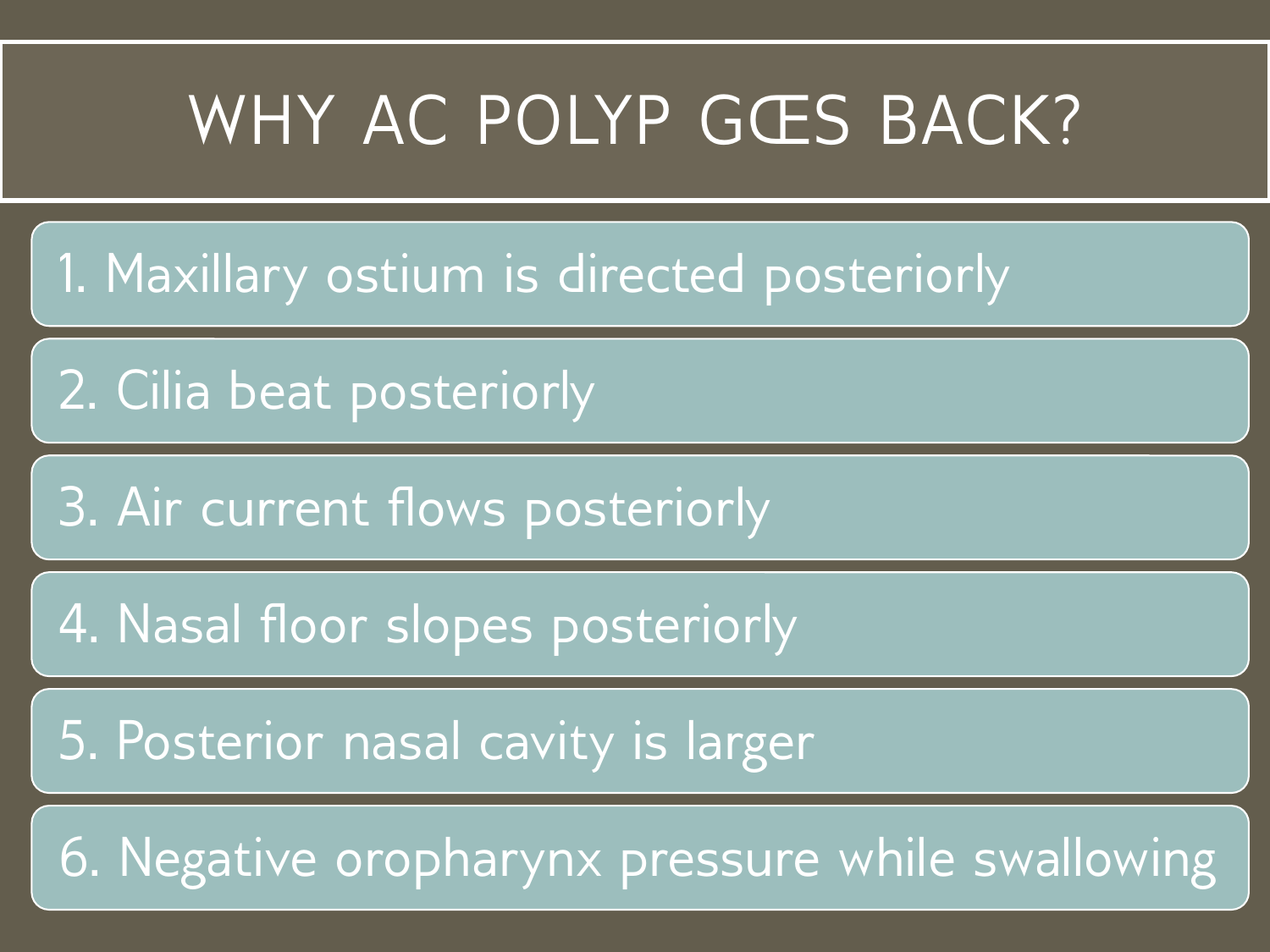

# Why AC polyp goes back?
1. Maxillary ostium is directed posteriorly
2. Cilia beat posteriorly
3. Air current flows posteriorly
4. Nasal floor slopes posteriorly
5. Posterior nasal cavity is larger
6. Negative oropharynx pressure while swallowing